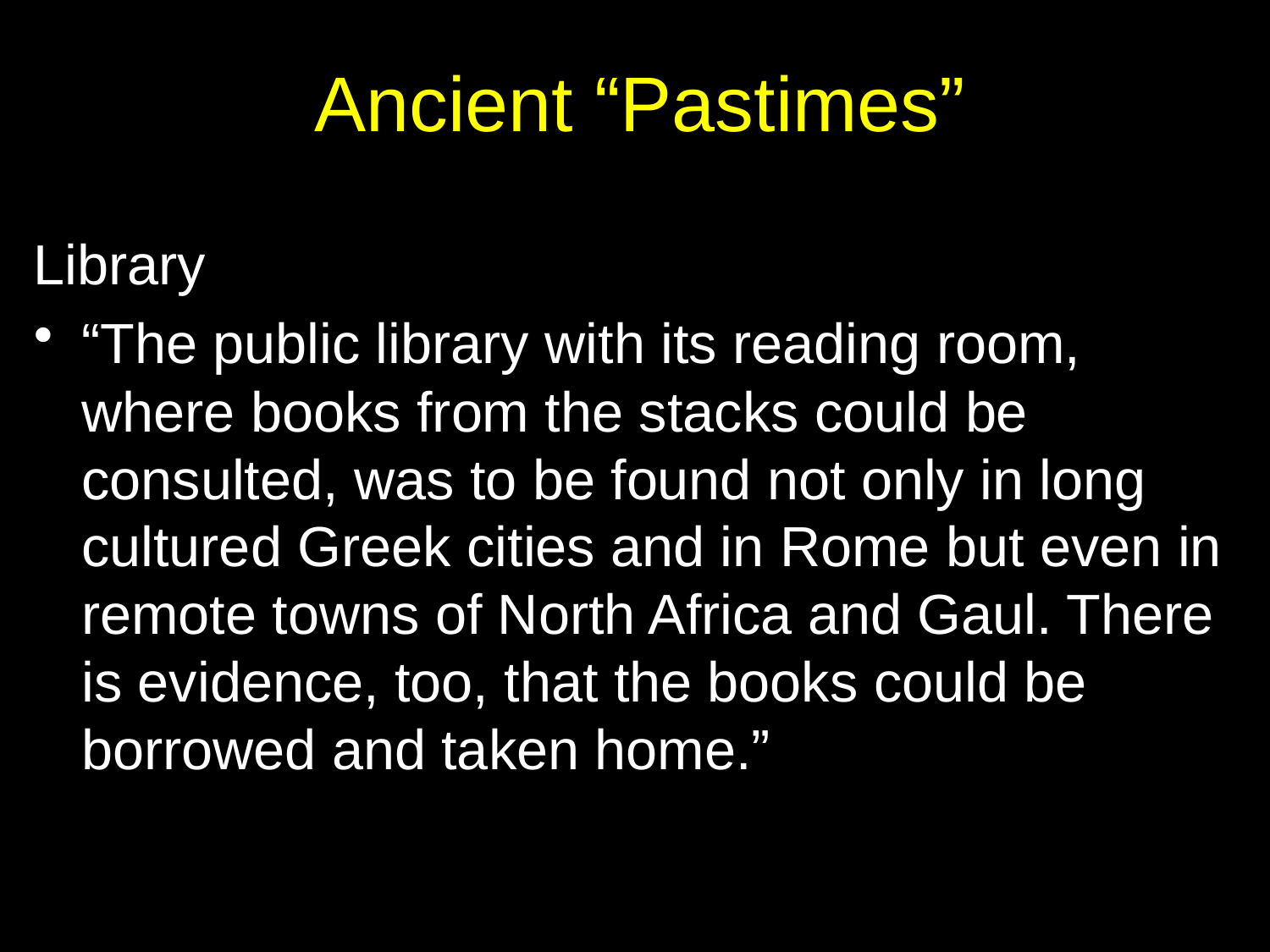

# Ancient “Pastimes”
Library
“The public library with its reading room, where books from the stacks could be consulted, was to be found not only in long cultured Greek cities and in Rome but even in remote towns of North Africa and Gaul. There is evidence, too, that the books could be borrowed and taken home.”